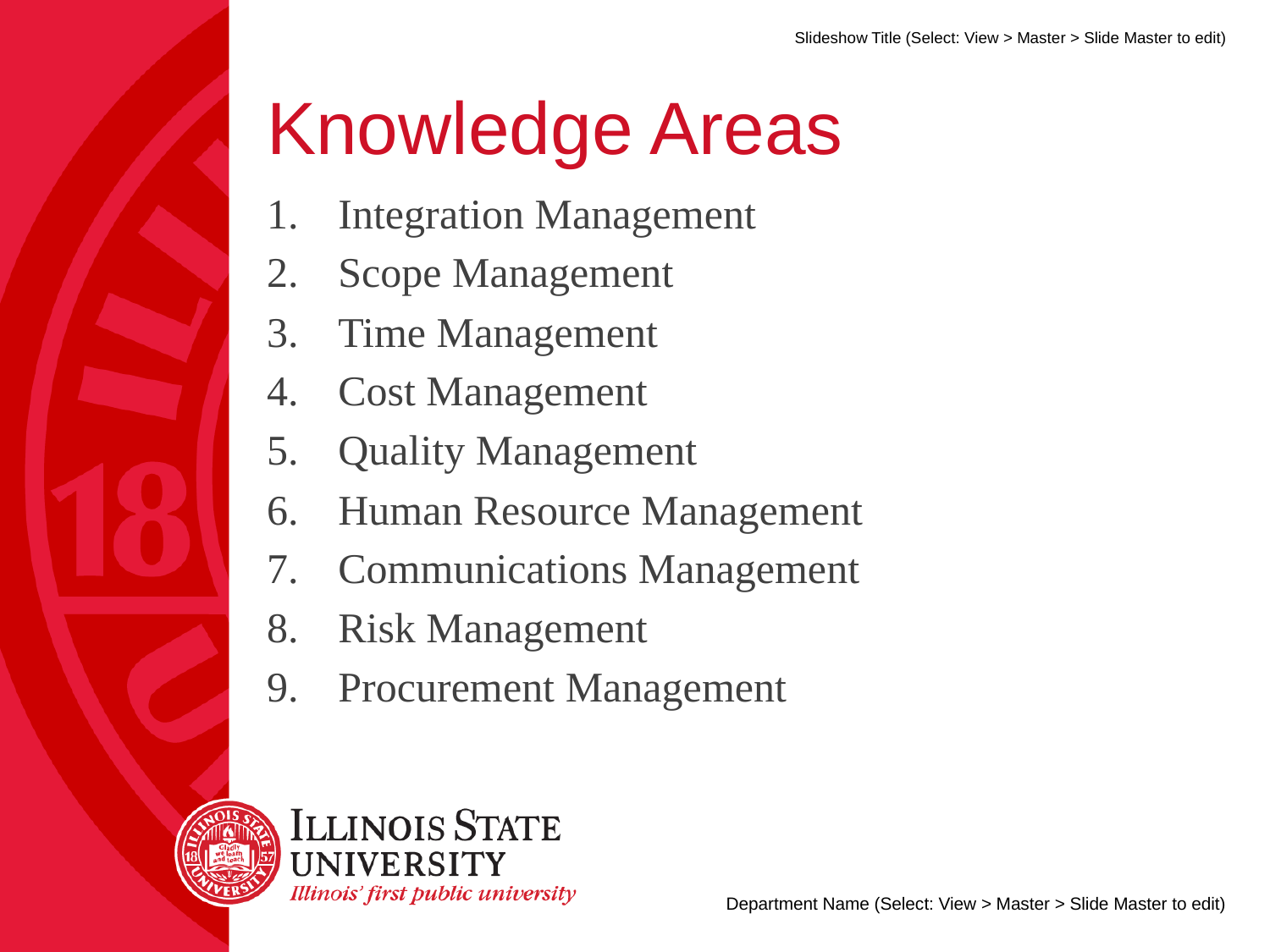

# Knowledge Areas
Integration Management
Scope Management
Time Management
Cost Management
Quality Management
Human Resource Management
Communications Management
Risk Management
Procurement Management